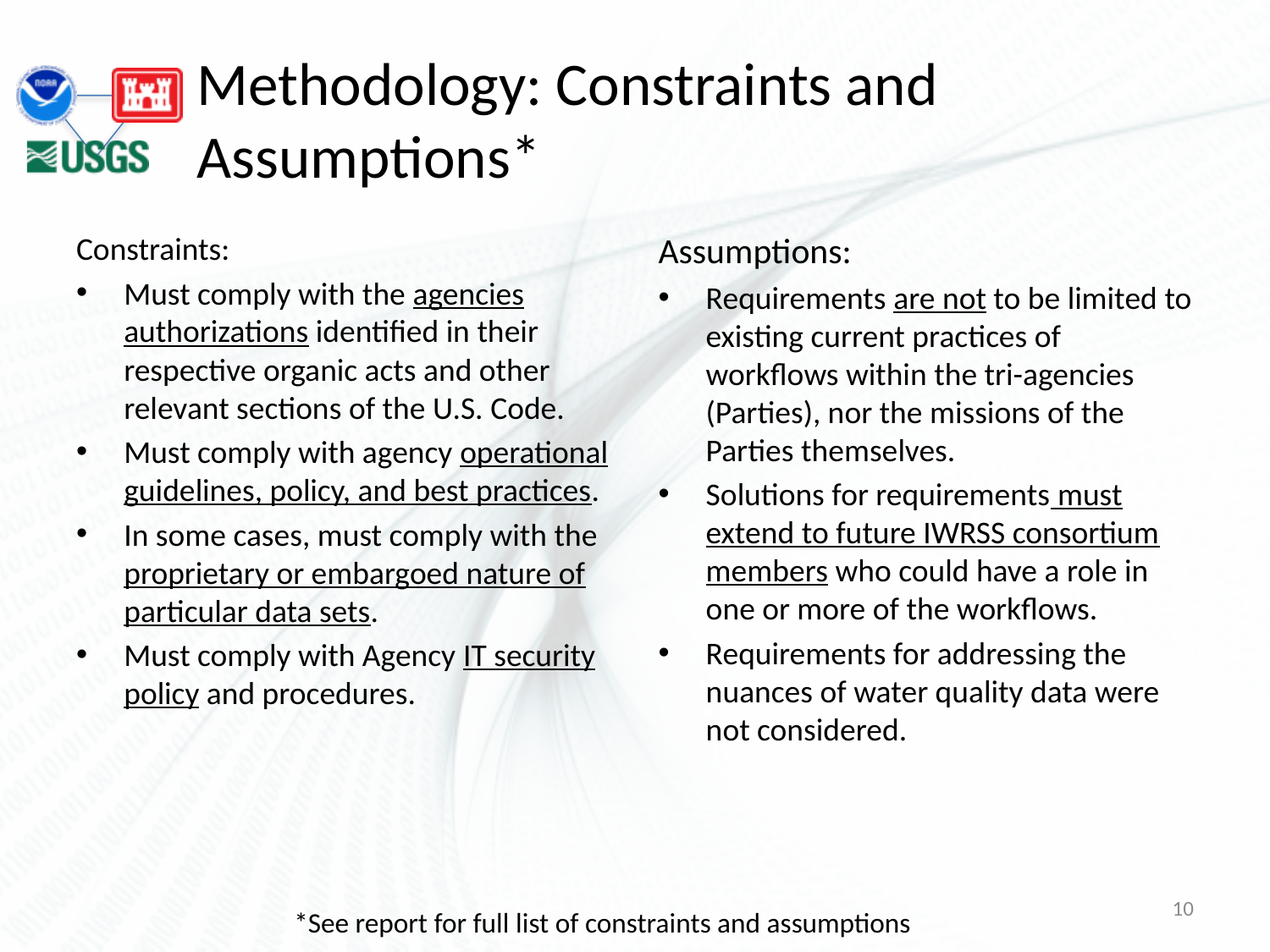

# Methodology: Constraints and Assumptions*
Constraints:
Must comply with the agencies authorizations identified in their respective organic acts and other relevant sections of the U.S. Code.
Must comply with agency operational guidelines, policy, and best practices.
In some cases, must comply with the proprietary or embargoed nature of particular data sets.
Must comply with Agency IT security policy and procedures.

Assumptions:
Requirements are not to be limited to existing current practices of workflows within the tri-agencies (Parties), nor the missions of the Parties themselves.
Solutions for requirements must extend to future IWRSS consortium members who could have a role in one or more of the workflows.
Requirements for addressing the nuances of water quality data were not considered.

10
*See report for full list of constraints and assumptions